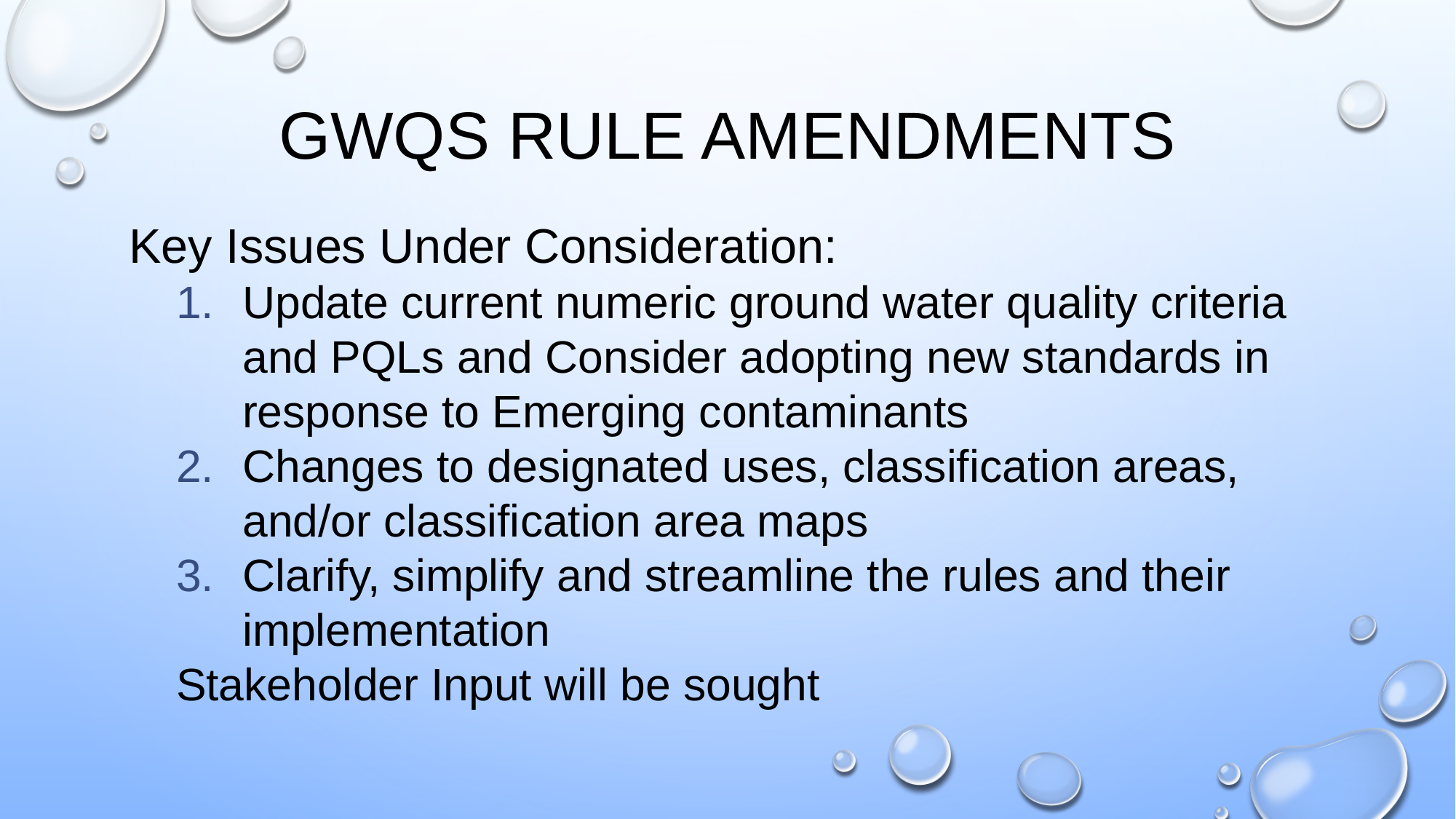

# GWQS Rule Amendments
Key Issues Under Consideration:
Update current numeric ground water quality criteria and PQLs and Consider adopting new standards in response to Emerging contaminants
Changes to designated uses, classification areas, and/or classification area maps
Clarify, simplify and streamline the rules and their implementation
Stakeholder Input will be sought